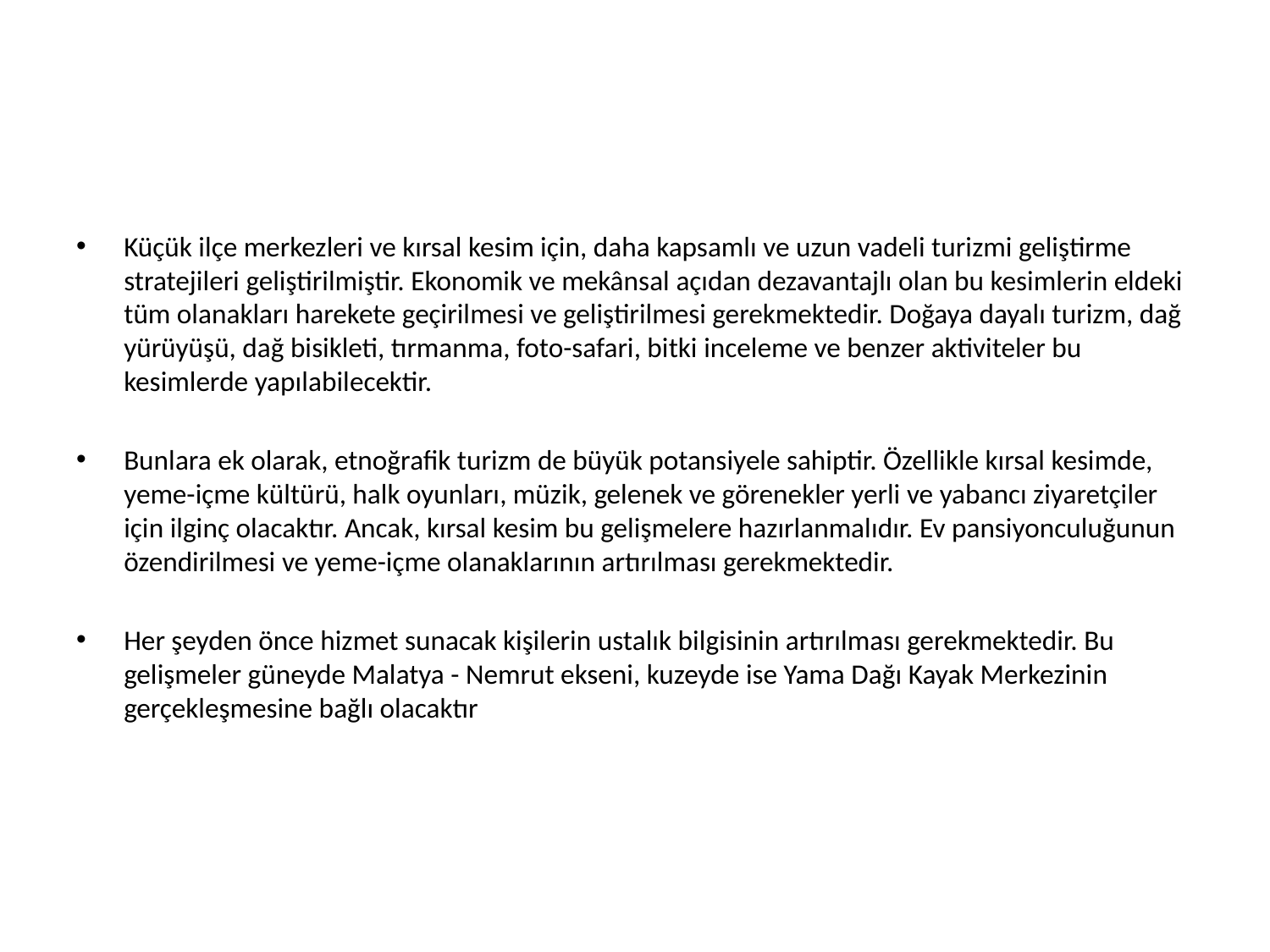

#
Küçük ilçe merkezleri ve kırsal kesim için, daha kapsamlı ve uzun vadeli turizmi geliştirme stratejileri geliştirilmiştir. Ekonomik ve mekânsal açıdan dezavantajlı olan bu kesimlerin eldeki tüm olanakları harekete geçirilmesi ve geliştirilmesi gerekmektedir. Doğaya dayalı turizm, dağ yürüyüşü, dağ bisikleti, tırmanma, foto-safari, bitki inceleme ve benzer aktiviteler bu kesimlerde yapılabilecektir.

Bunlara ek olarak, etnoğrafik turizm de büyük potansiyele sahiptir. Özellikle kırsal kesimde, yeme-içme kültürü, halk oyunları, müzik, gelenek ve görenekler yerli ve yabancı ziyaretçiler için ilginç olacaktır. Ancak, kırsal kesim bu gelişmelere hazırlanmalıdır. Ev pansiyonculuğunun özendirilmesi ve yeme-içme olanaklarının artırılması gerekmektedir.

Her şeyden önce hizmet sunacak kişilerin ustalık bilgisinin artırılması gerekmektedir. Bu gelişmeler güneyde Malatya - Nemrut ekseni, kuzeyde ise Yama Dağı Kayak Merkezinin gerçekleşmesine bağlı olacaktır